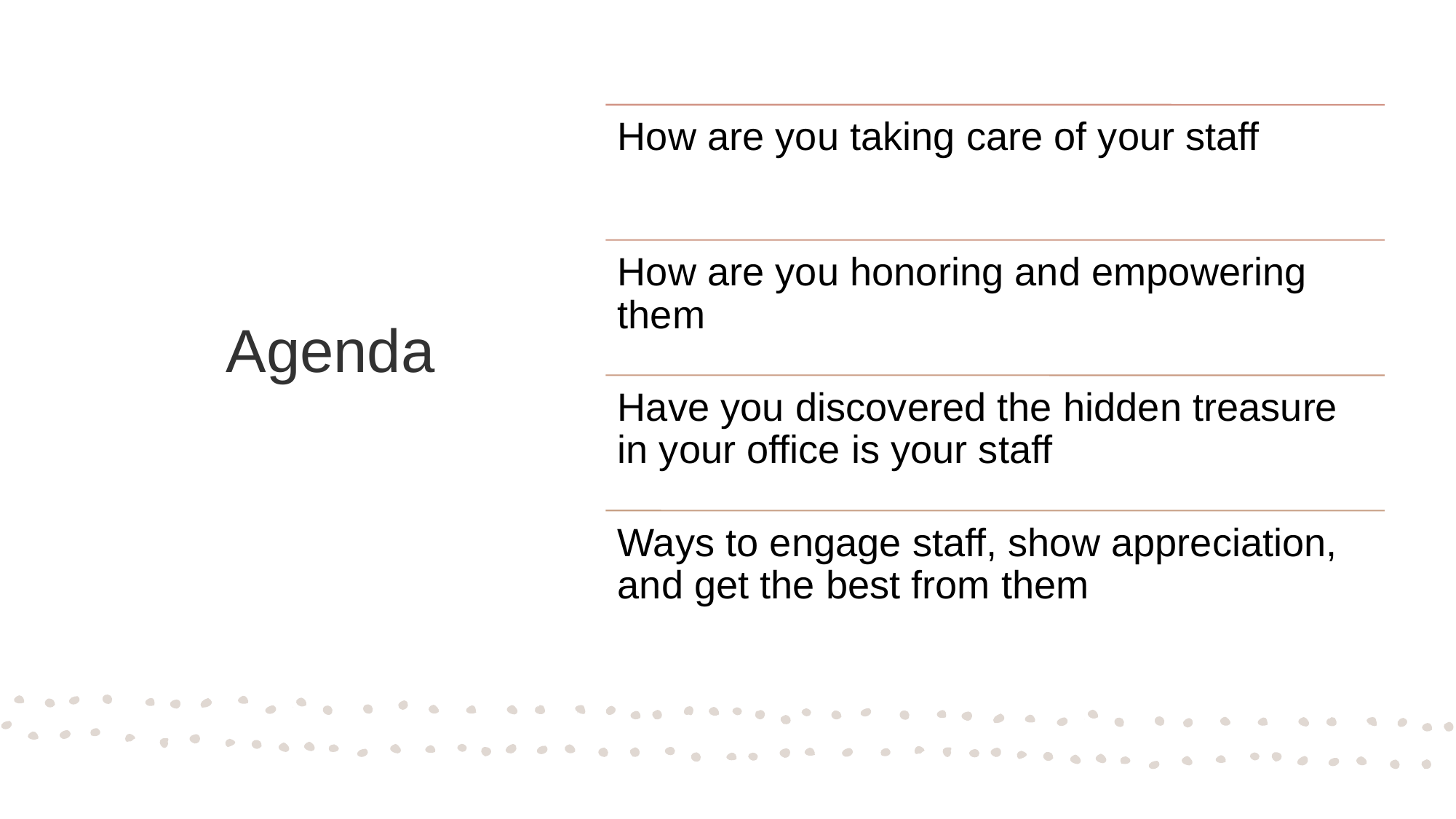

How are you taking care of your staff
How are you honoring and empowering them
Have you discovered the hidden treasure in your office is your staff
Ways to engage staff, show appreciation, and get the best from them
# Agenda